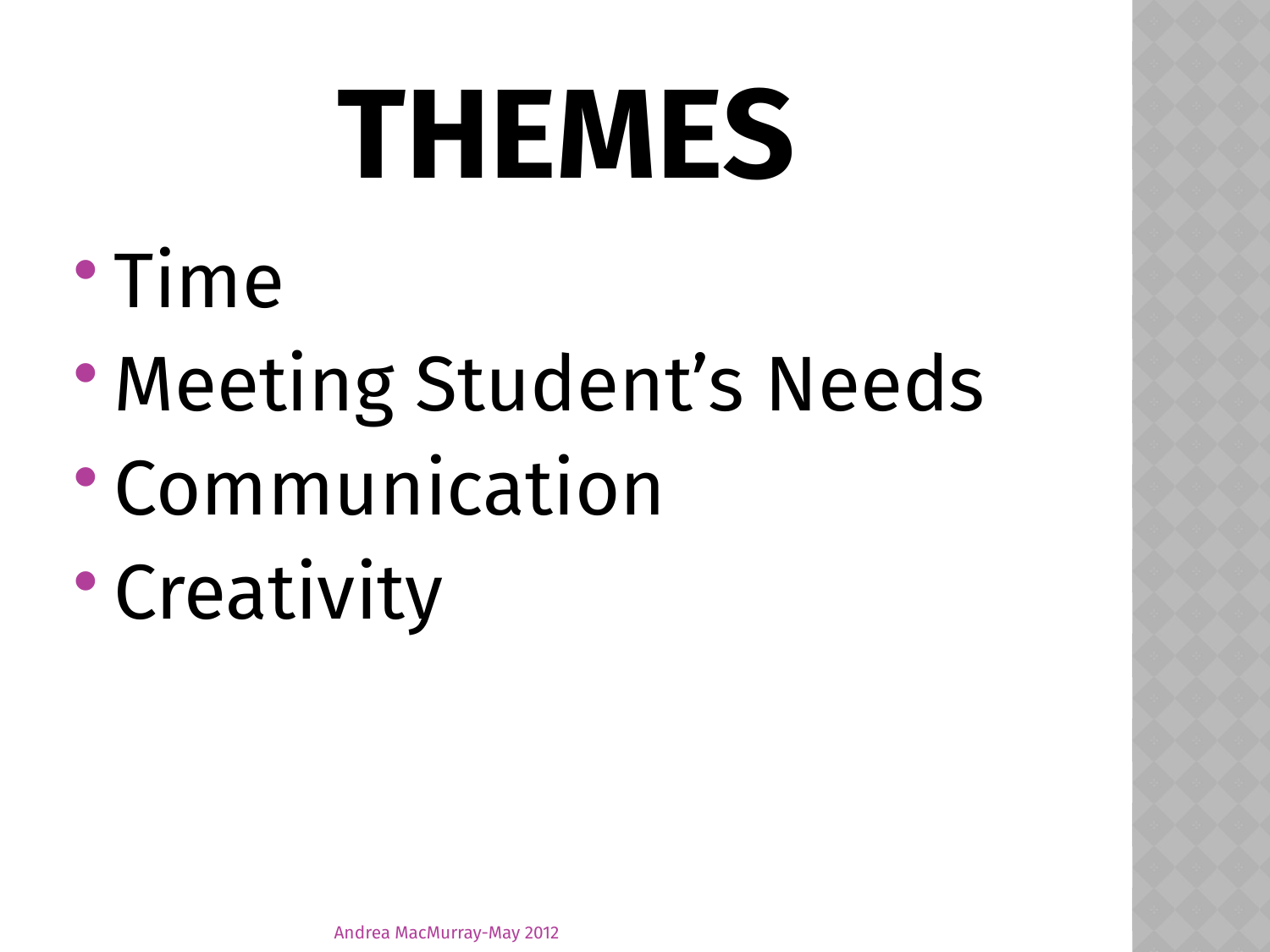

# Themes
Time
Meeting Student’s Needs
Communication
Creativity
Andrea MacMurray-May 2012